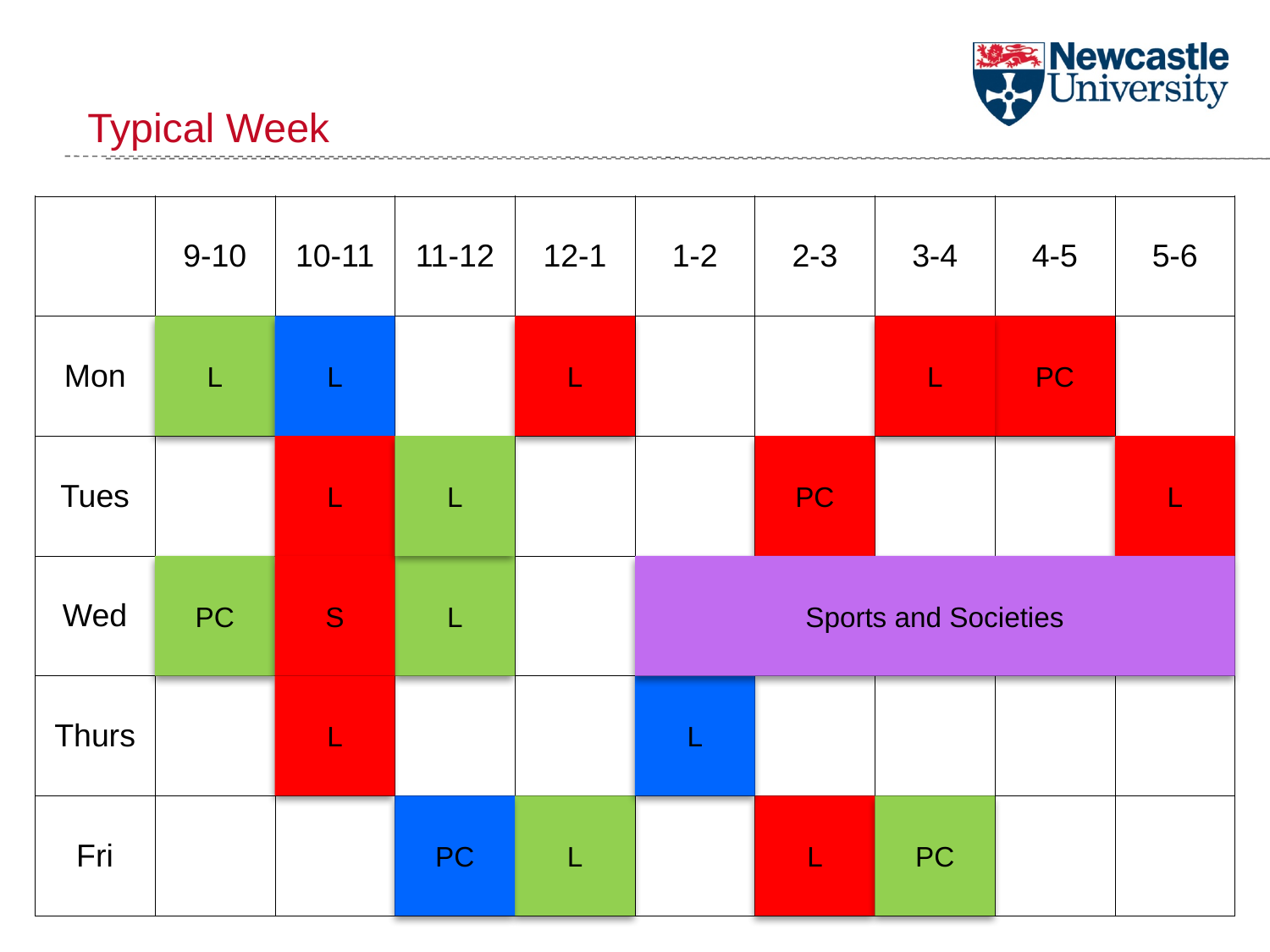

Typical Week

|  | 9-10 | 10-11 | 11-12 | 12-1 | 1-2 | 2-3 | 3-4 | 4-5 | 5-6 |
| --- | --- | --- | --- | --- | --- | --- | --- | --- | --- |
| Mon |  |  |  |  |  |  |  |  |  |
| Tues |  |  |  |  |  |  |  |  |  |
| Wed |  |  |  |  |  |  |  |  |  |
| Thurs |  |  |  |  |  |  |  |  |  |
| Fri |  |  |  |  |  |  |  |  |  |
L
L
L
L
PC
L
L
PC
L
PC
S
L
Sports and Societies
L
L
PC
L
L
PC